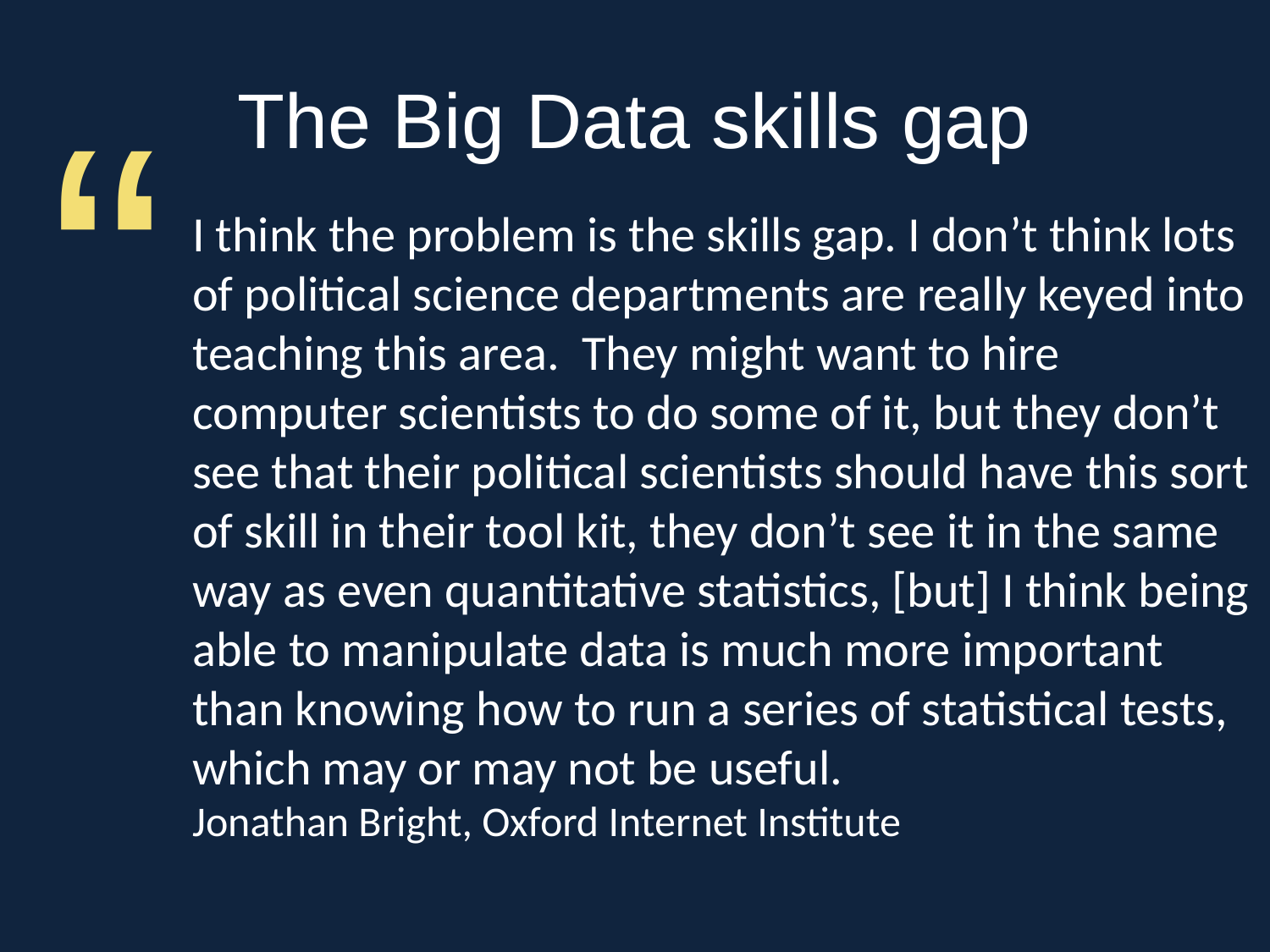

“
# The Big Data skills gap
I think the problem is the skills gap. I don’t think lots of political science departments are really keyed into teaching this area.  They might want to hire computer scientists to do some of it, but they don’t see that their political scientists should have this sort of skill in their tool kit, they don’t see it in the same way as even quantitative statistics, [but] I think being able to manipulate data is much more important than knowing how to run a series of statistical tests, which may or may not be useful.
Jonathan Bright, Oxford Internet Institute